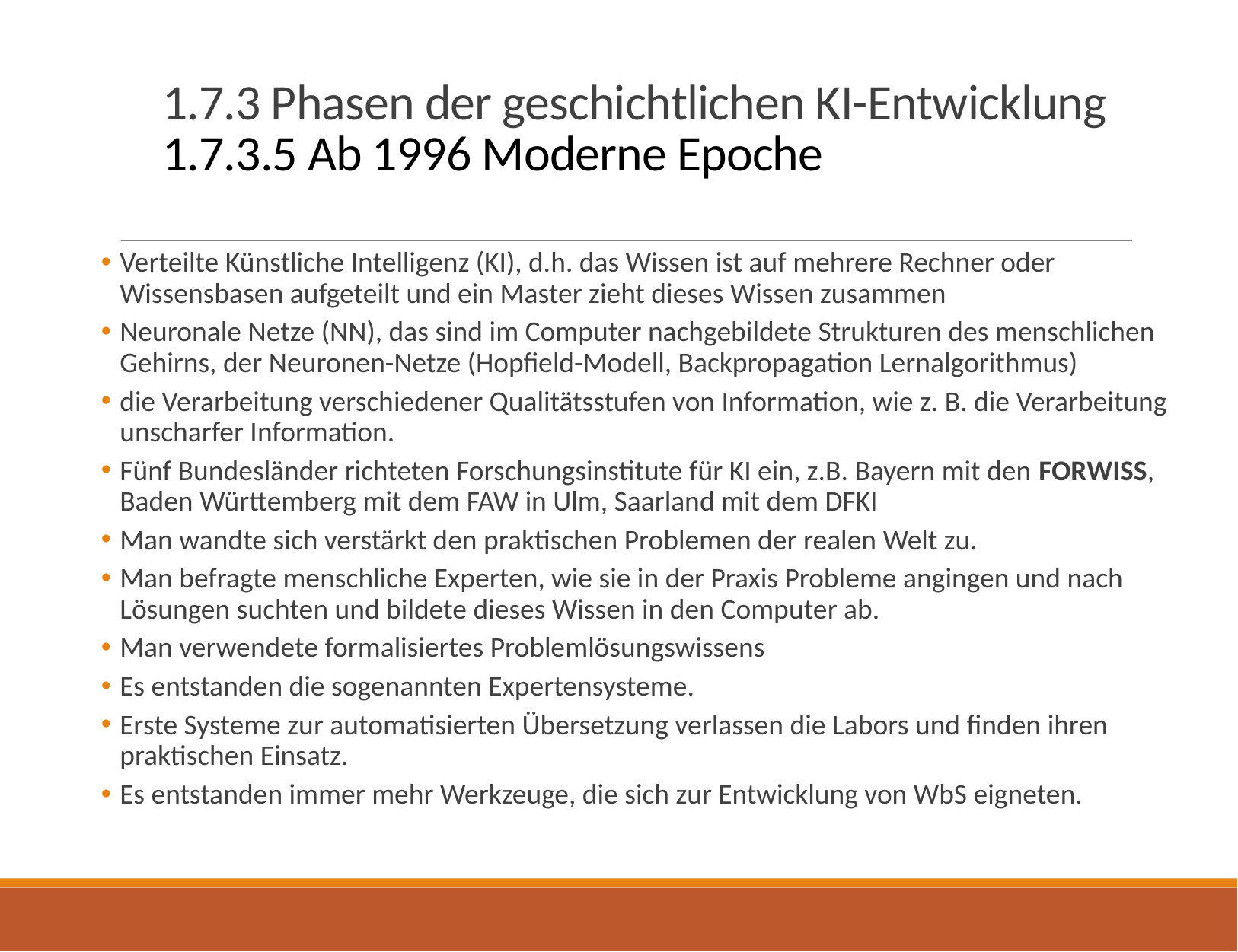

# 1.7.3 Phasen der geschichtlichen KI-Entwicklung 1.7.3.5 Ab 1996 Moderne Epoche
Verteilte Künstliche Intelligenz (KI), d.h. das Wissen ist auf mehrere Rechner oder Wissensbasen aufgeteilt und ein Master zieht dieses Wissen zusammen
Neuronale Netze (NN), das sind im Computer nachgebildete Strukturen des menschlichen Gehirns, der Neuronen-Netze (Hopfield-Modell, Backpropagation Lernalgorithmus)
die Verarbeitung verschiedener Qualitätsstufen von Information, wie z. B. die Verarbeitung unscharfer Information.
Fünf Bundesländer richteten Forschungsinstitute für KI ein, z.B. Bayern mit den FORWISS, Baden Württemberg mit dem FAW in Ulm, Saarland mit dem DFKI
Man wandte sich verstärkt den praktischen Problemen der realen Welt zu.
Man befragte menschliche Experten, wie sie in der Praxis Probleme angingen und nach Lösungen suchten und bildete dieses Wissen in den Computer ab.
Man verwendete formalisiertes Problemlösungswissens
Es entstanden die sogenannten Expertensysteme.
Erste Systeme zur automatisierten Übersetzung verlassen die Labors und finden ihren praktischen Einsatz.
Es entstanden immer mehr Werkzeuge, die sich zur Entwicklung von WbS eigneten.